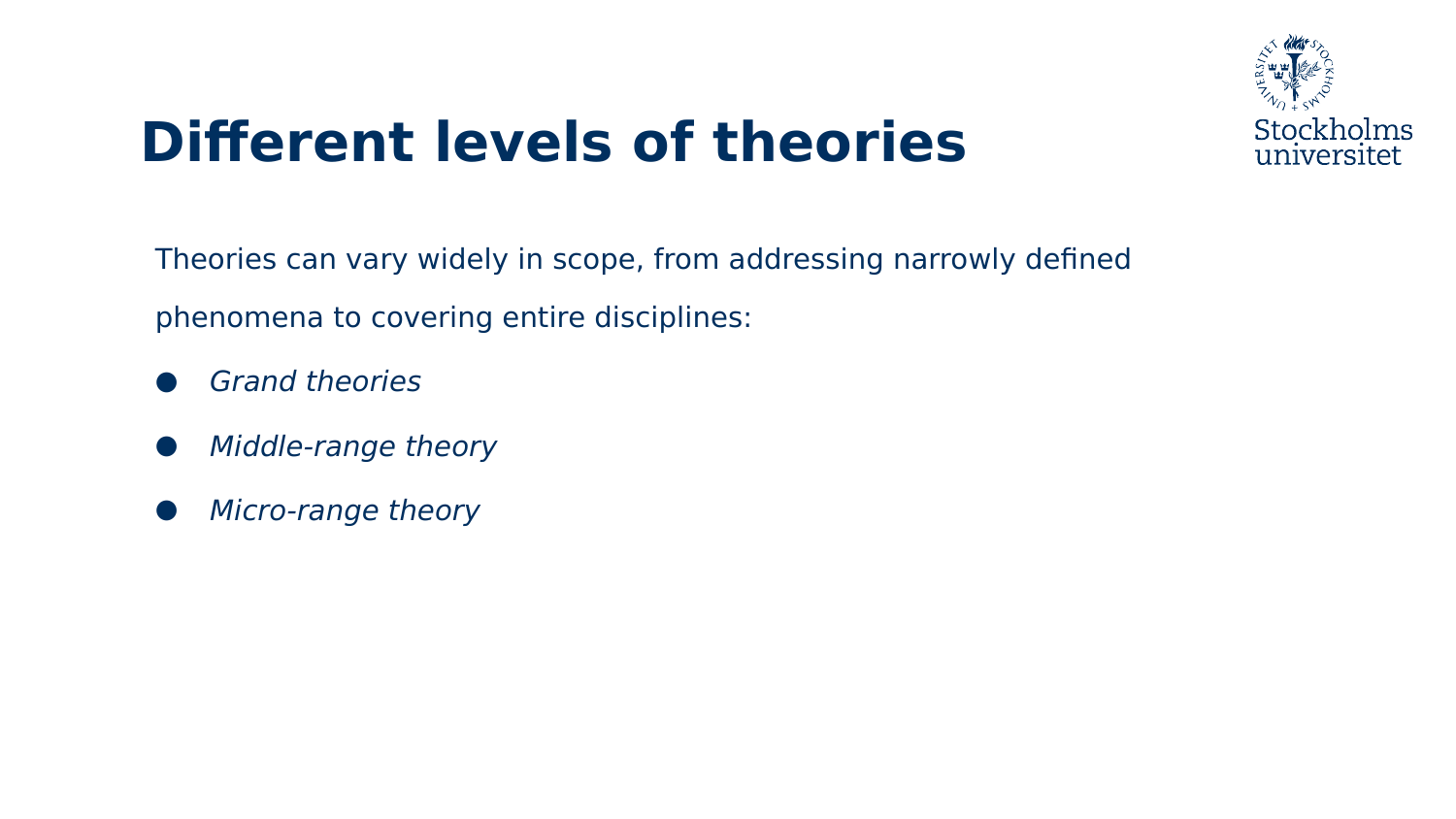

# Different levels of theories
Theories can vary widely in scope, from addressing narrowly defined phenomena to covering entire disciplines:
Grand theories
Middle-range theory
Micro-range theory